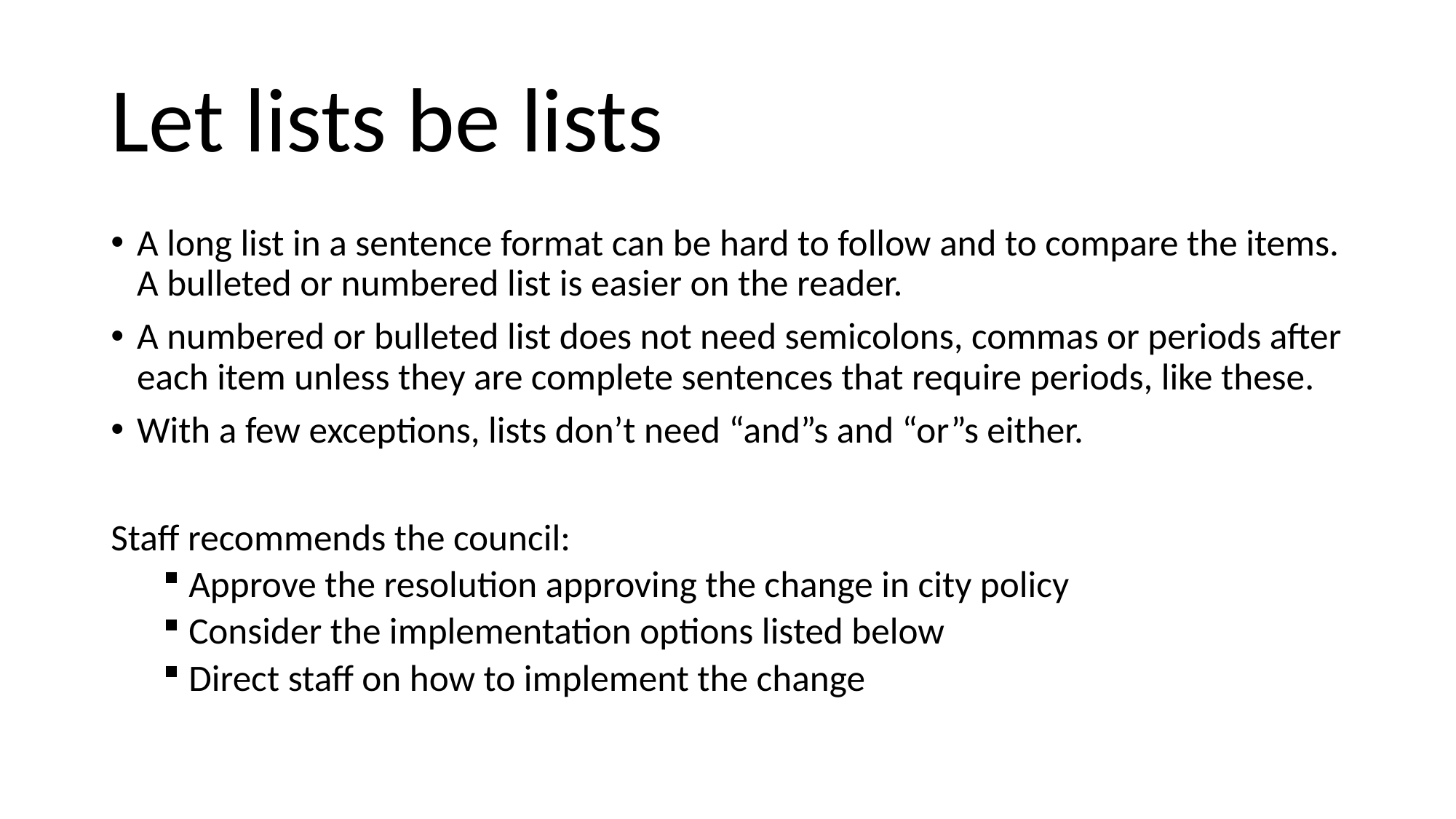

# Let lists be lists
A long list in a sentence format can be hard to follow and to compare the items. A bulleted or numbered list is easier on the reader.
A numbered or bulleted list does not need semicolons, commas or periods after each item unless they are complete sentences that require periods, like these.
With a few exceptions, lists don’t need “and”s and “or”s either.

Staff recommends the council:
Approve the resolution approving the change in city policy
Consider the implementation options listed below
Direct staff on how to implement the change